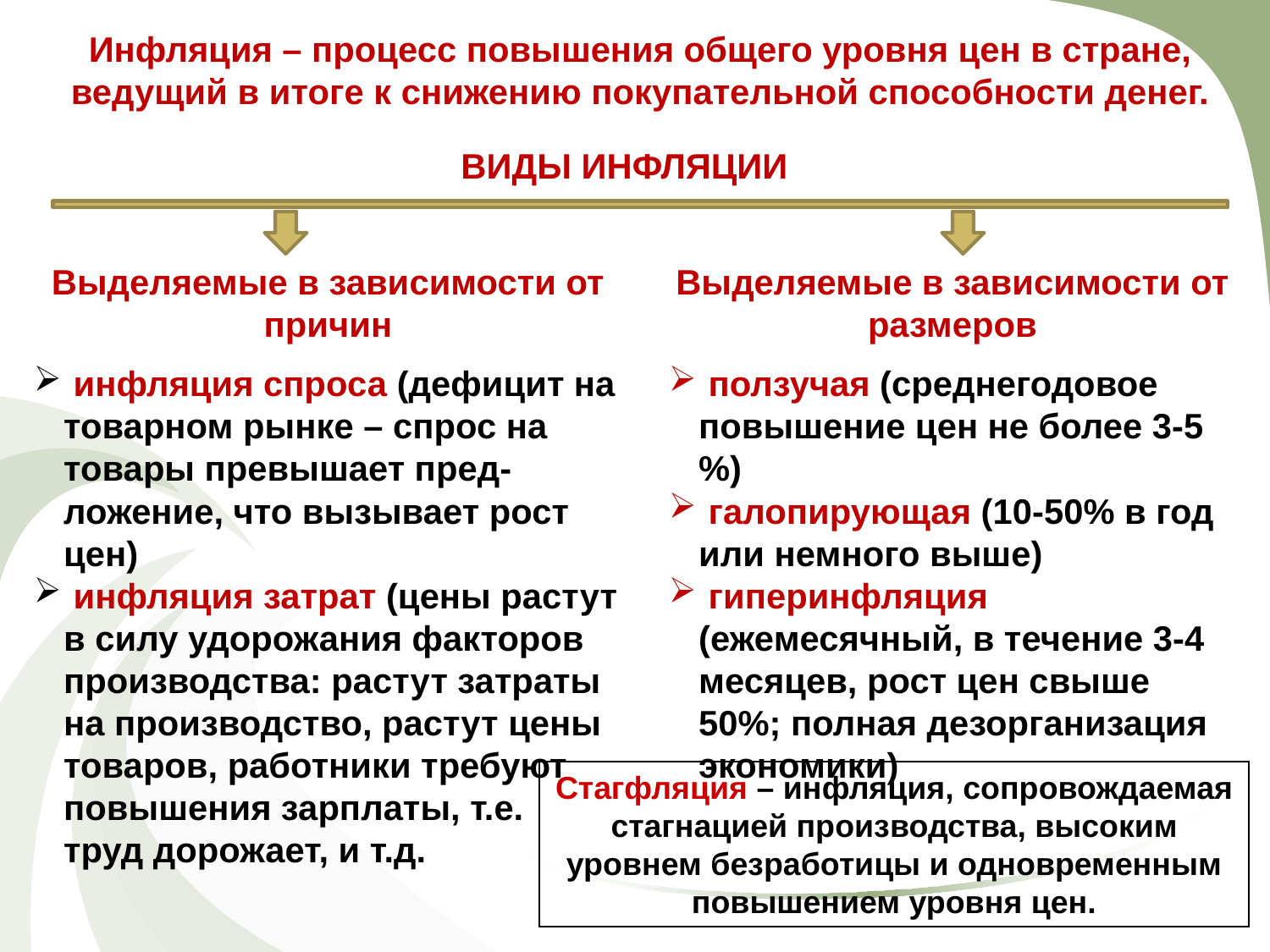

Инфляция – процесс повышения общего уровня цен в стране, ведущий в итоге к снижению покупательной способности денег.
ВИДЫ ИНФЛЯЦИИ

Выделяемые в зависимости от причин

 инфляция спроса (дефицит на товарном рынке – спрос на товары превышает пред- ложение, что вызывает рост цен)
 инфляция затрат (цены растут в силу удорожания факторов производства: растут затраты на производство, растут цены товаров, работники требуют повышения зарплаты, т.е.      труд дорожает, и т.д.
Выделяемые в зависимости от размеров

 ползучая (среднегодовое повышение цен не более 3-5 %)
 галопирующая (10-50% в год или немного выше)
 гиперинфляция (ежемесячный, в течение 3-4 месяцев, рост цен свыше 50%; полная дезорганизация экономики)
Стагфляция – инфляция, сопровождаемая стагнацией производства, высоким уровнем безработицы и одновременным повышением уровня цен.